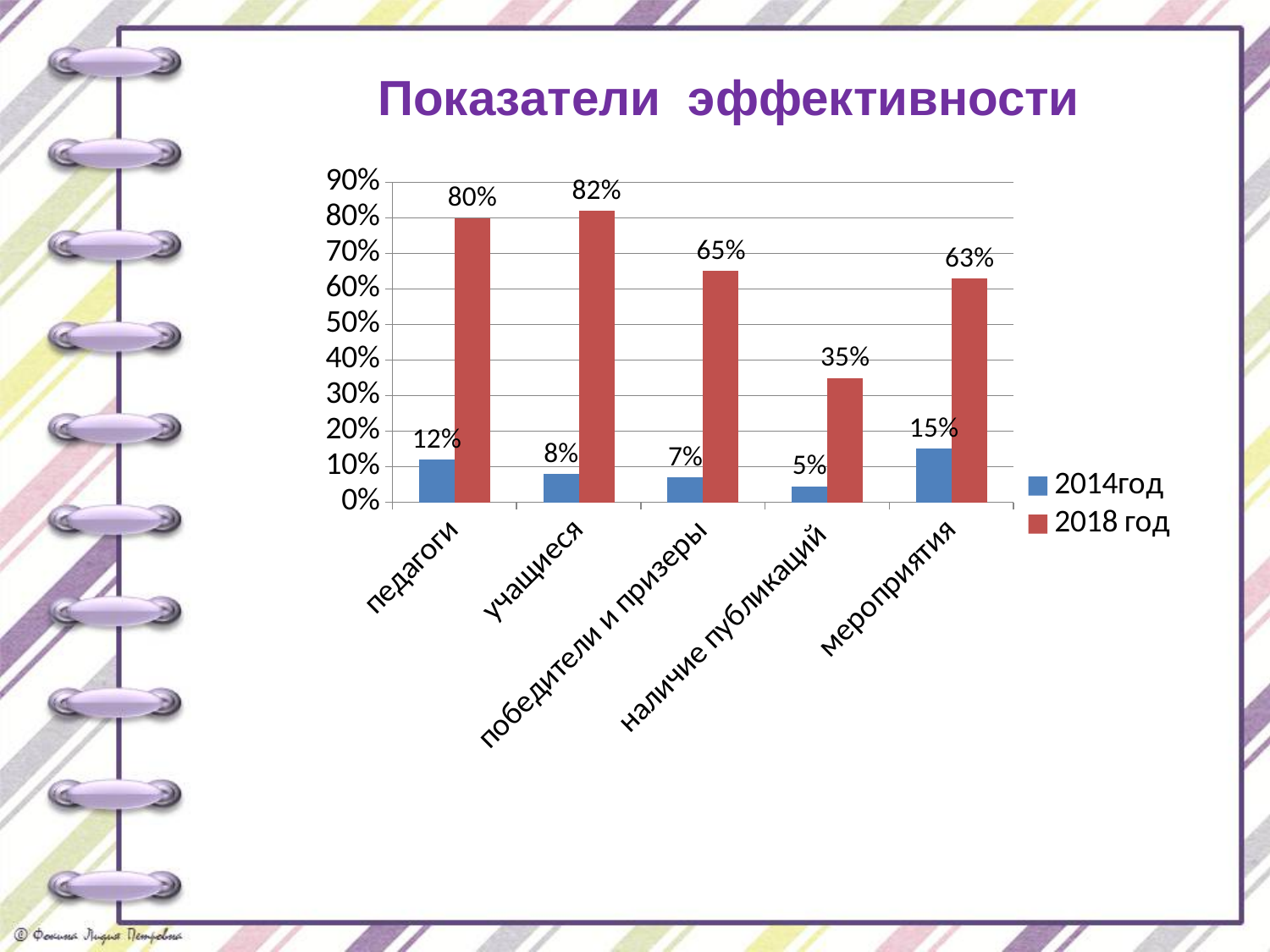

Показатели  эффективности

### Chart

| Category | 2014год | 2018 год |
|---|---|---|
| педагоги | 0.12000000000000001 | 0.8 |
| учащиеся | 0.08000000000000002 | 0.8200000000000001 |
| победители и призеры | 0.07000000000000002 | 0.6500000000000001 |
| наличие публикаций  | 0.04500000000000001 | 0.35000000000000003 |
| мероприятия | 0.15000000000000002 | 0.6300000000000001 |